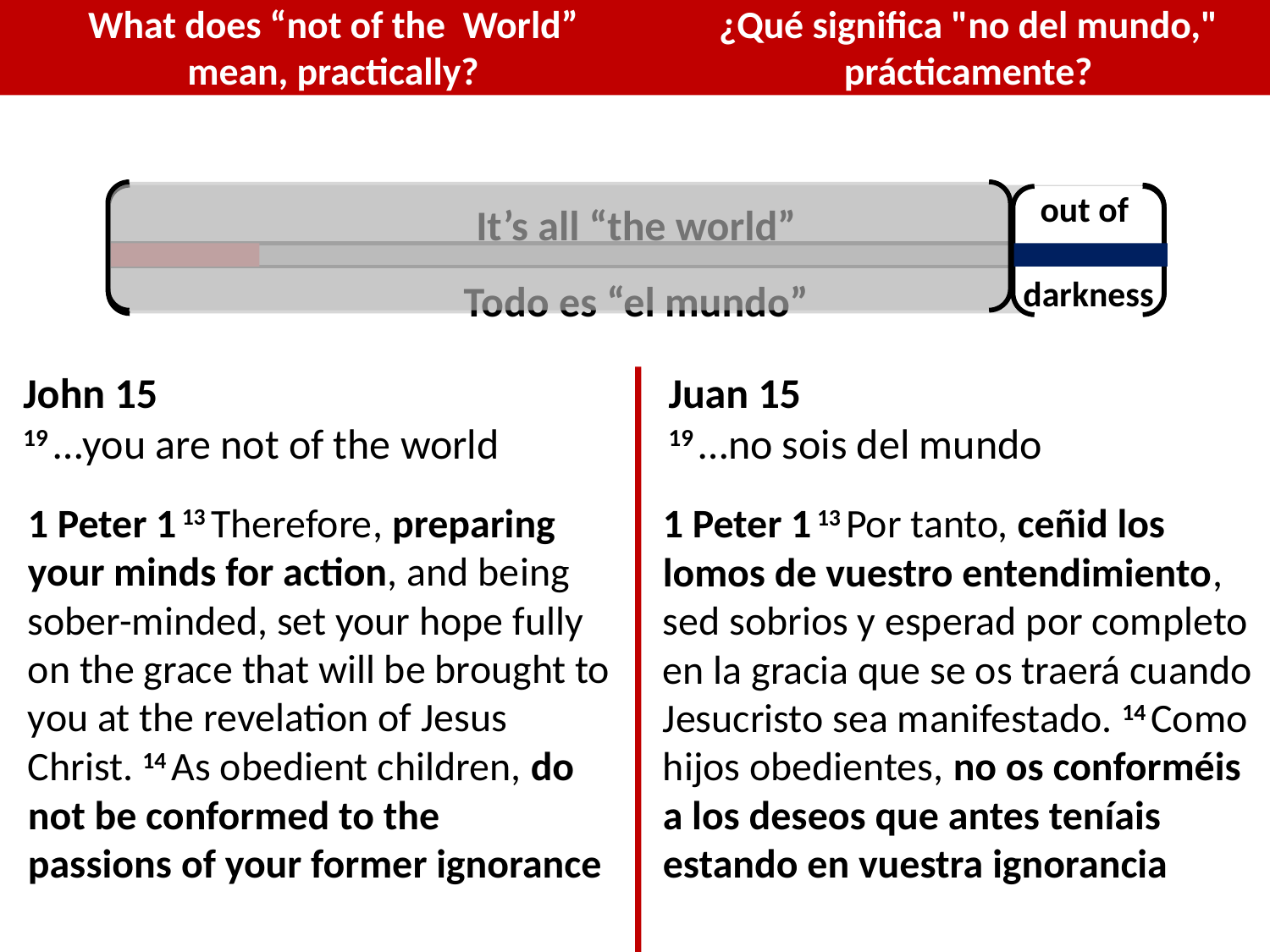

What does “not of the  World” mean, practically?
¿Qué significa "no del mundo," prácticamente?

It’s all “the world”
Todo es “el mundo”
out of

darkness

John 15
19 …you are not of the world
Juan 15
19 …no sois del mundo

1 Peter 1 13 Therefore, preparing your minds for action, and being sober-minded, set your hope fully on the grace that will be brought to you at the revelation of Jesus Christ. 14 As obedient children, do not be conformed to the passions of your former ignorance
1 Peter 1 13 Por tanto, ceñid los lomos de vuestro entendimiento, sed sobrios y esperad por completo en la gracia que se os traerá cuando Jesucristo sea manifestado. 14 Como hijos obedientes, no os conforméis a los deseos que antes teníais estando en vuestra ignorancia